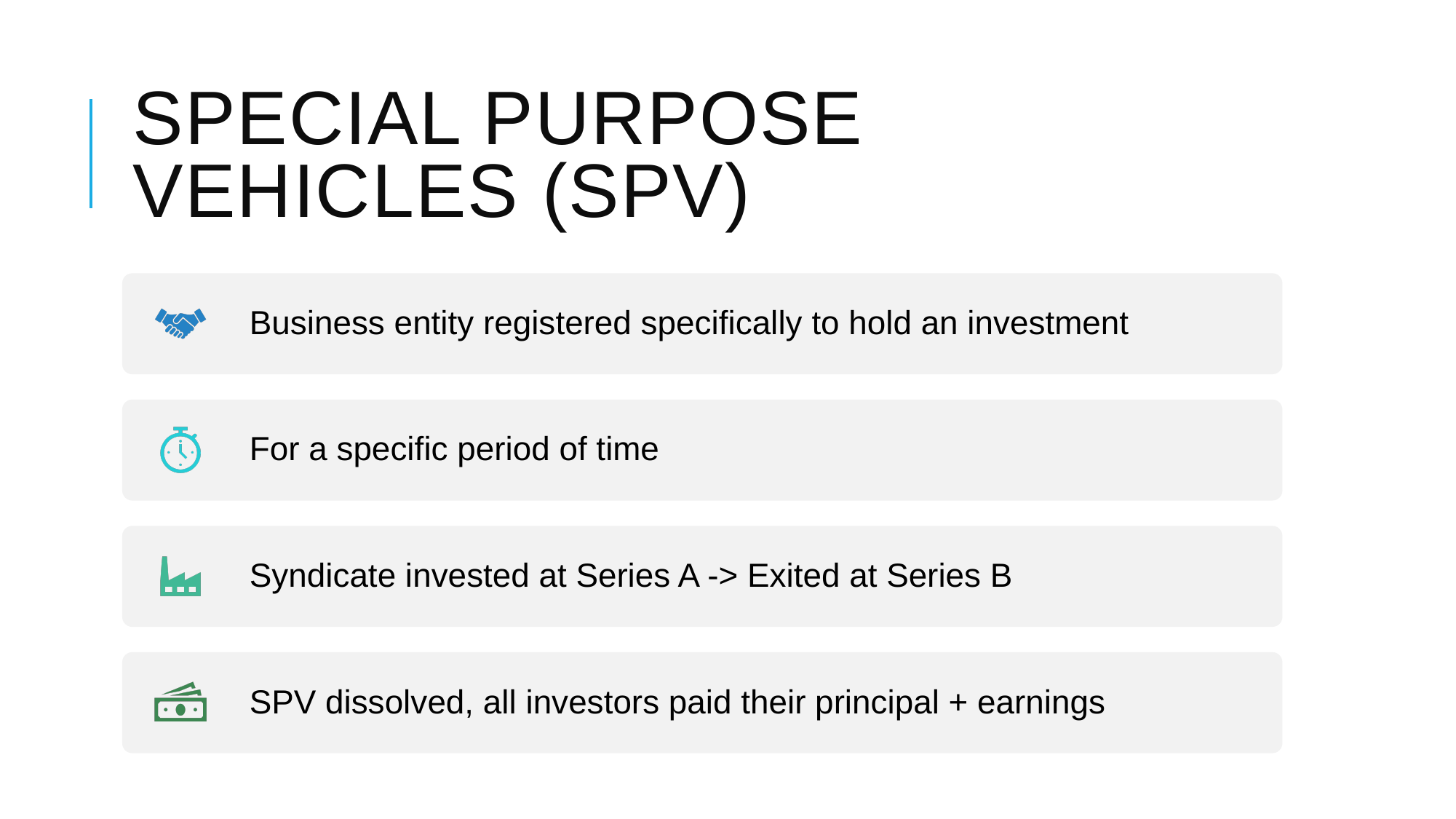

# Special Purpose Vehicles (SPV)
Business entity registered specifically to hold an investment
For a specific period of time
Syndicate invested at Series A -> Exited at Series B
SPV dissolved, all investors paid their principal + earnings